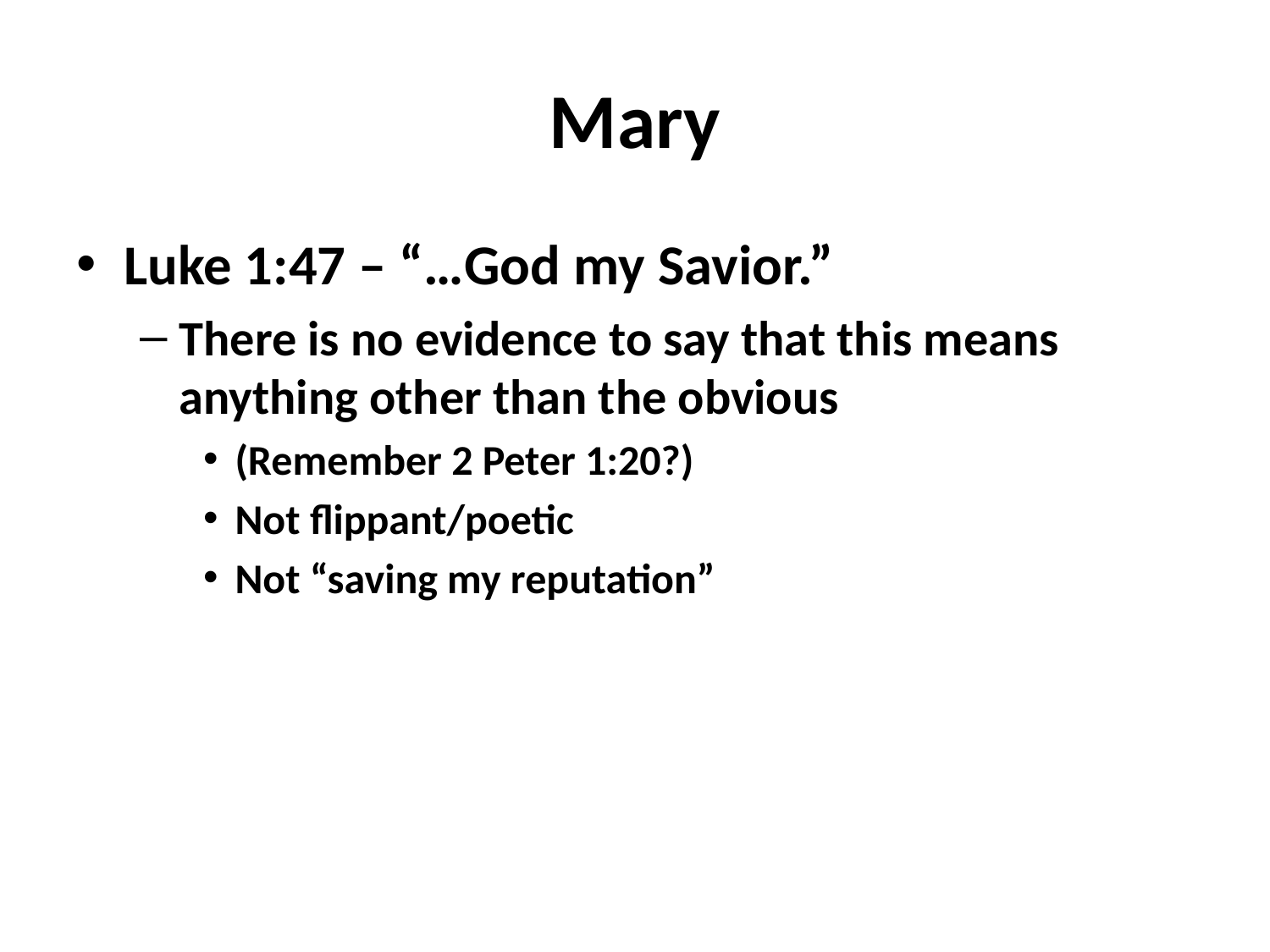

# Mary
Luke 1:47 – “…God my Savior.”
There is no evidence to say that this means anything other than the obvious
(Remember 2 Peter 1:20?)
Not flippant/poetic
Not “saving my reputation”